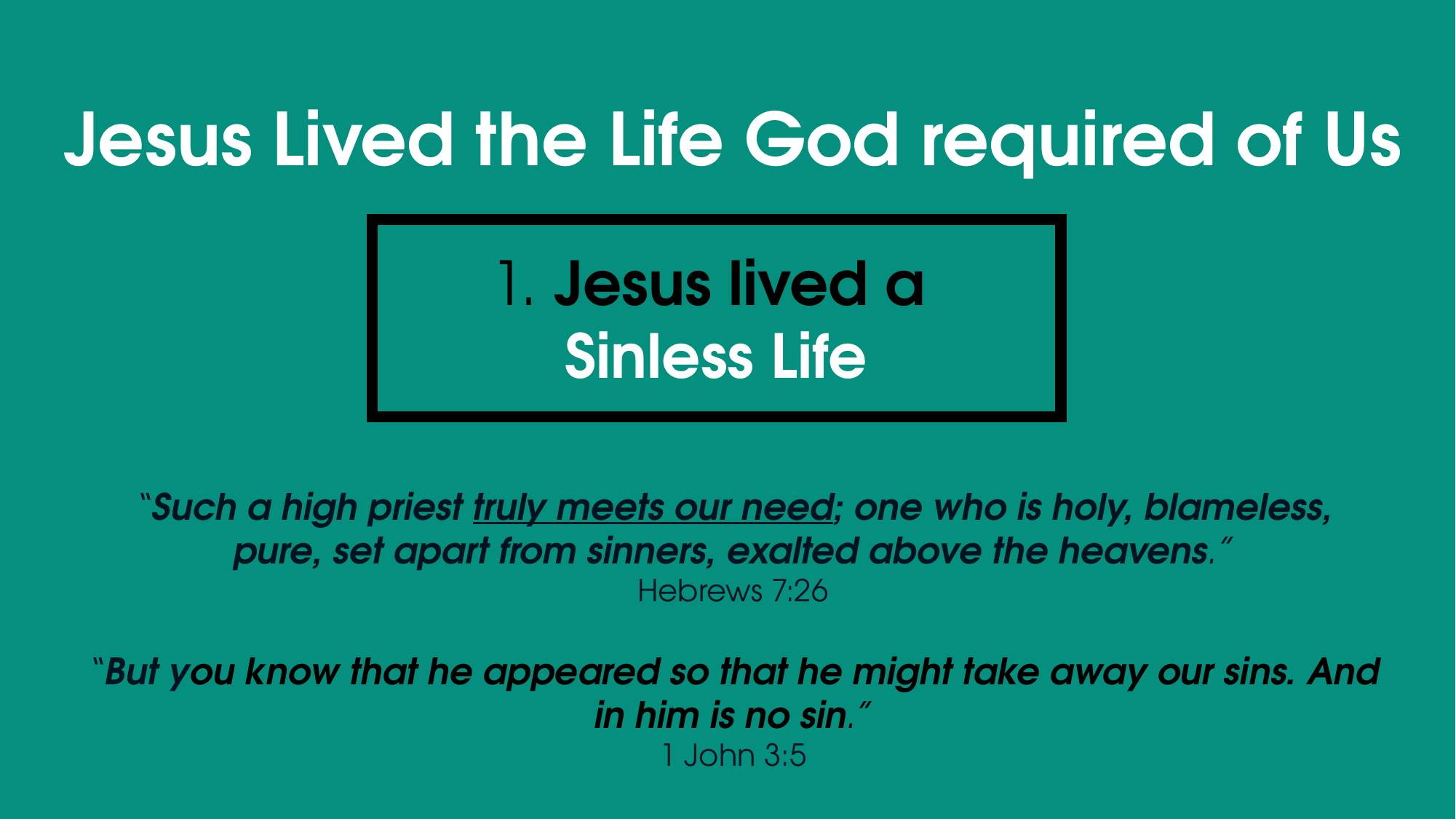

Jesus Lived the Life God required of Us

1. Jesus lived a
Sinless Life
“Such a high priest truly meets our need; one who is holy, blameless, pure, set apart from sinners, exalted above the heavens.”
Hebrews 7:26
“But you know that he appeared so that he might take away our sins. And in him is no sin.”
1 John 3:5